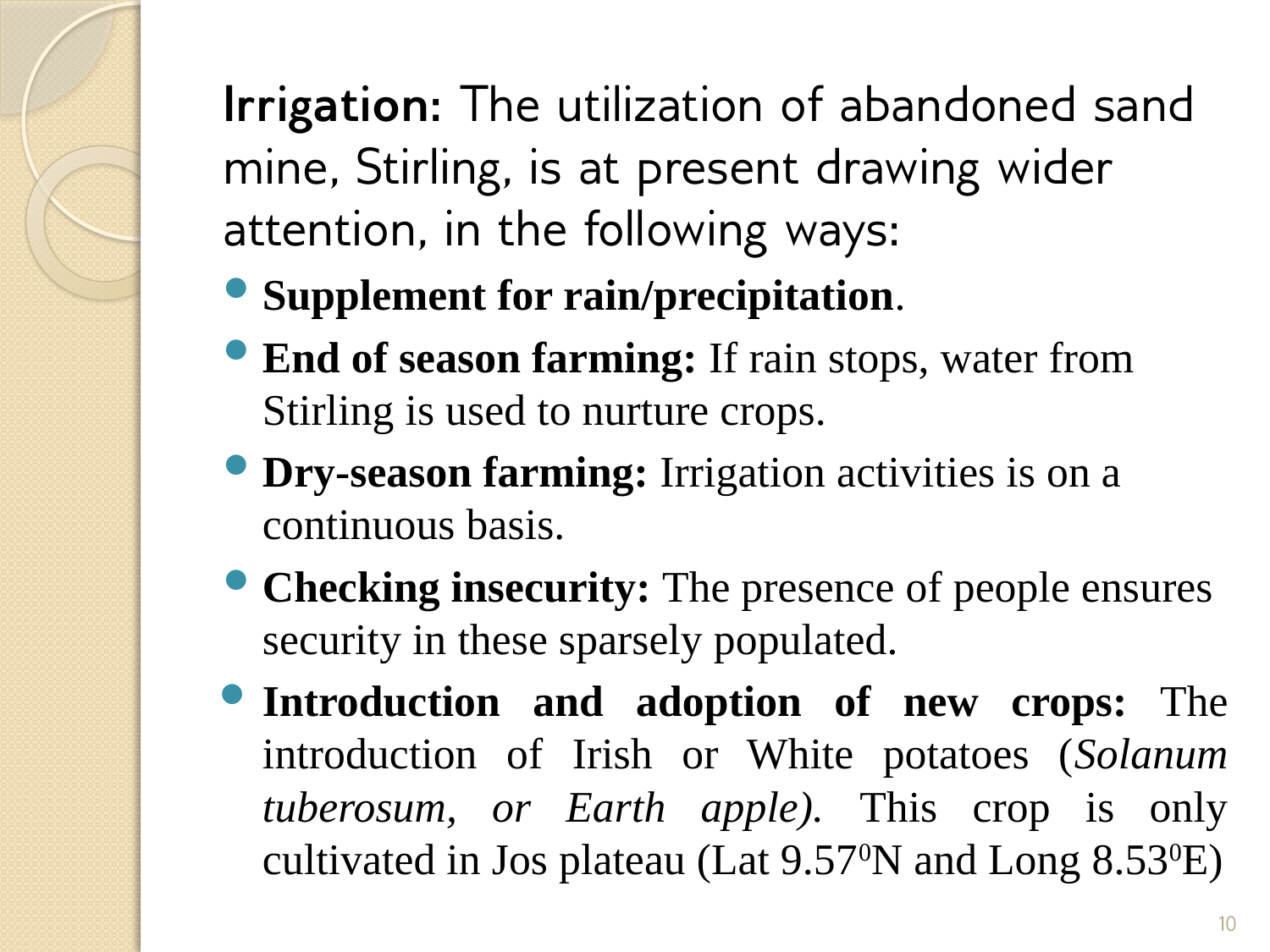

Irrigation: The utilization of abandoned sand mine, Stirling, is at present drawing wider attention, in the following ways:
Supplement for rain/precipitation.
End of season farming: If rain stops, water from Stirling is used to nurture crops.
Dry-season farming: Irrigation activities is on a continuous basis.
Checking insecurity: The presence of people ensures security in these sparsely populated.
Introduction and adoption of new crops: The introduction of Irish or White potatoes (Solanum tuberosum, or Earth apple). This crop is only cultivated in Jos plateau (Lat 9.570N and Long 8.530E)
10